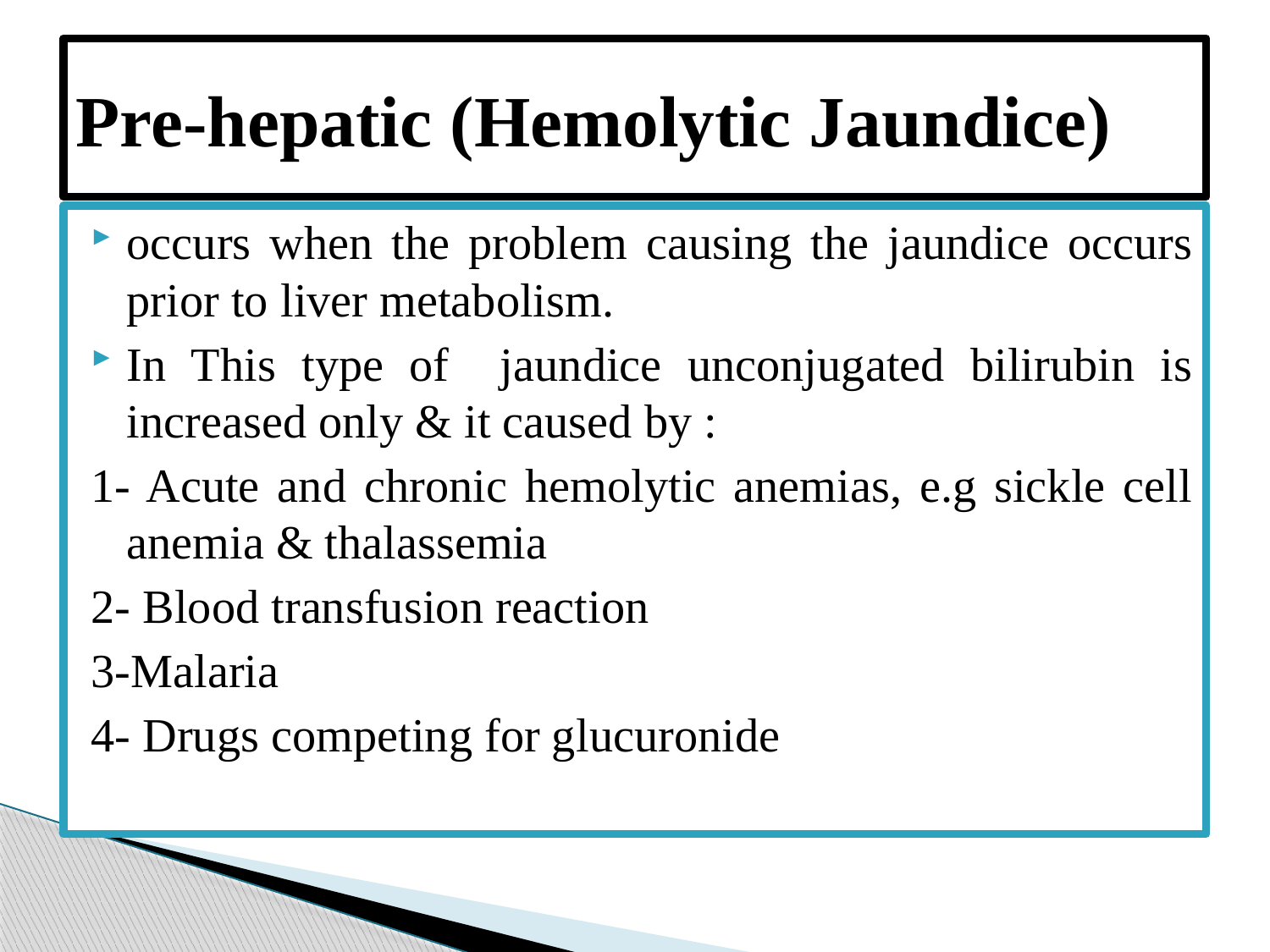

# Pre-hepatic (Hemolytic Jaundice)
occurs when the problem causing the jaundice occurs prior to liver metabolism.
In This type of  jaundice unconjugated bilirubin is increased only & it caused by :
1- Acute and chronic hemolytic anemias, e.g sickle cell anemia & thalassemia
2- Blood transfusion reaction
3-Malaria
4- Drugs competing for glucuronide